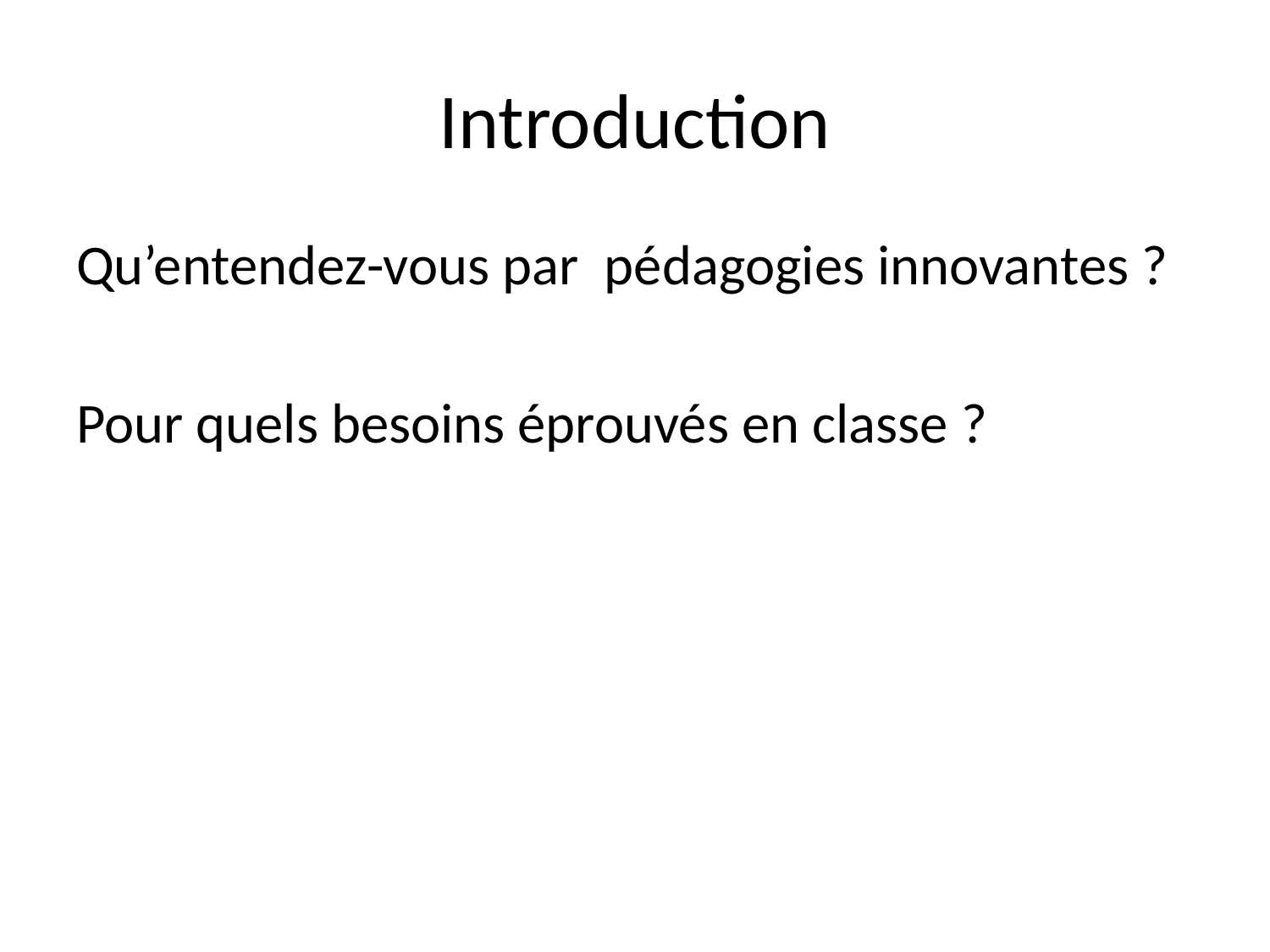

# Introduction
Qu’entendez-vous par  pédagogies innovantes ?

Pour quels besoins éprouvés en classe ?